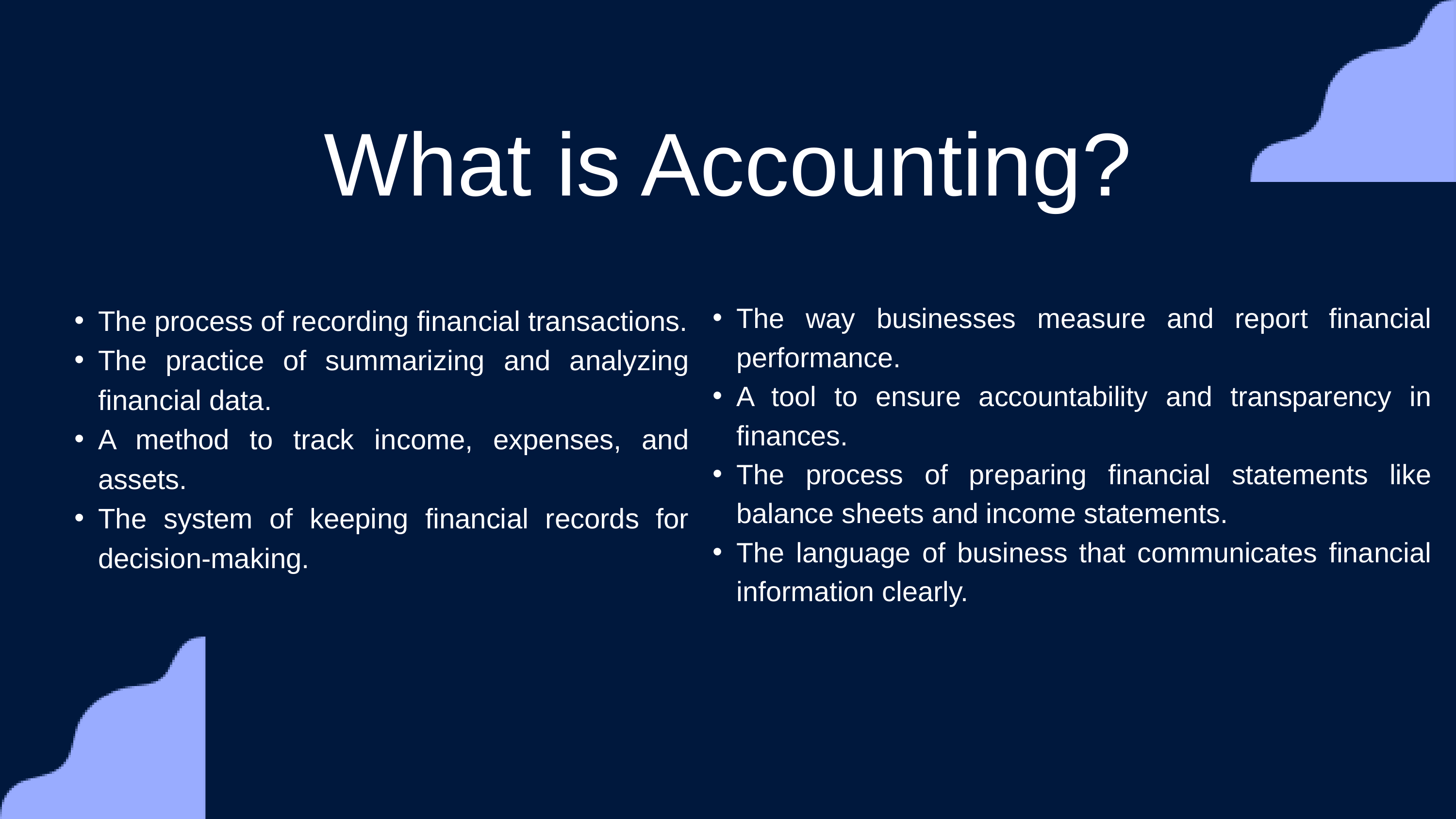

What is Accounting?
The way businesses measure and report financial performance.
A tool to ensure accountability and transparency in finances.
The process of preparing financial statements like balance sheets and income statements.
The language of business that communicates financial information clearly.
The process of recording financial transactions.
The practice of summarizing and analyzing financial data.
A method to track income, expenses, and assets.
The system of keeping financial records for decision-making.